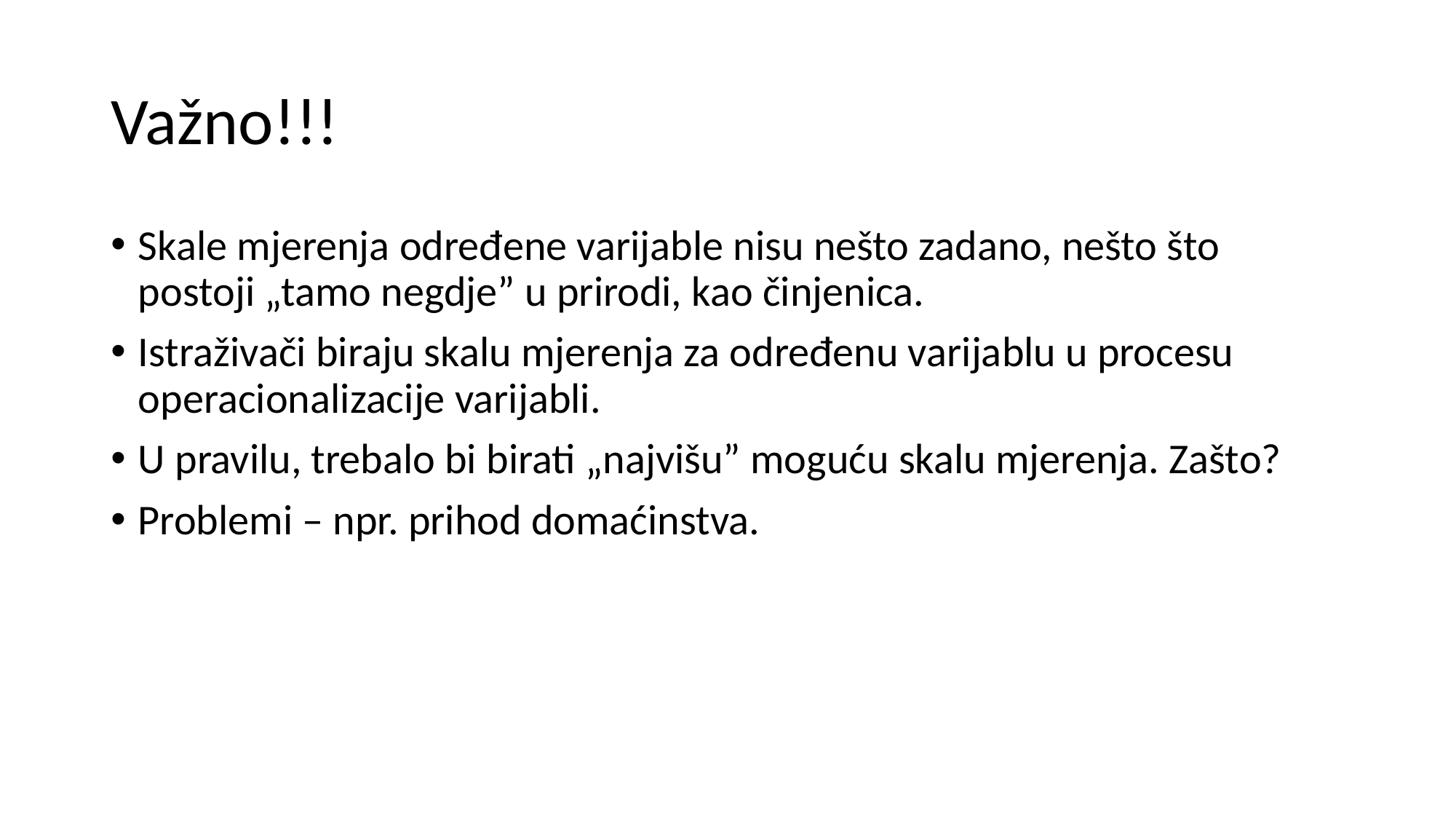

# Važno!!!
Skale mjerenja određene varijable nisu nešto zadano, nešto što postoji „tamo negdje” u prirodi, kao činjenica.
Istraživači biraju skalu mjerenja za određenu varijablu u procesu operacionalizacije varijabli.
U pravilu, trebalo bi birati „najvišu” moguću skalu mjerenja. Zašto?
Problemi – npr. prihod domaćinstva.